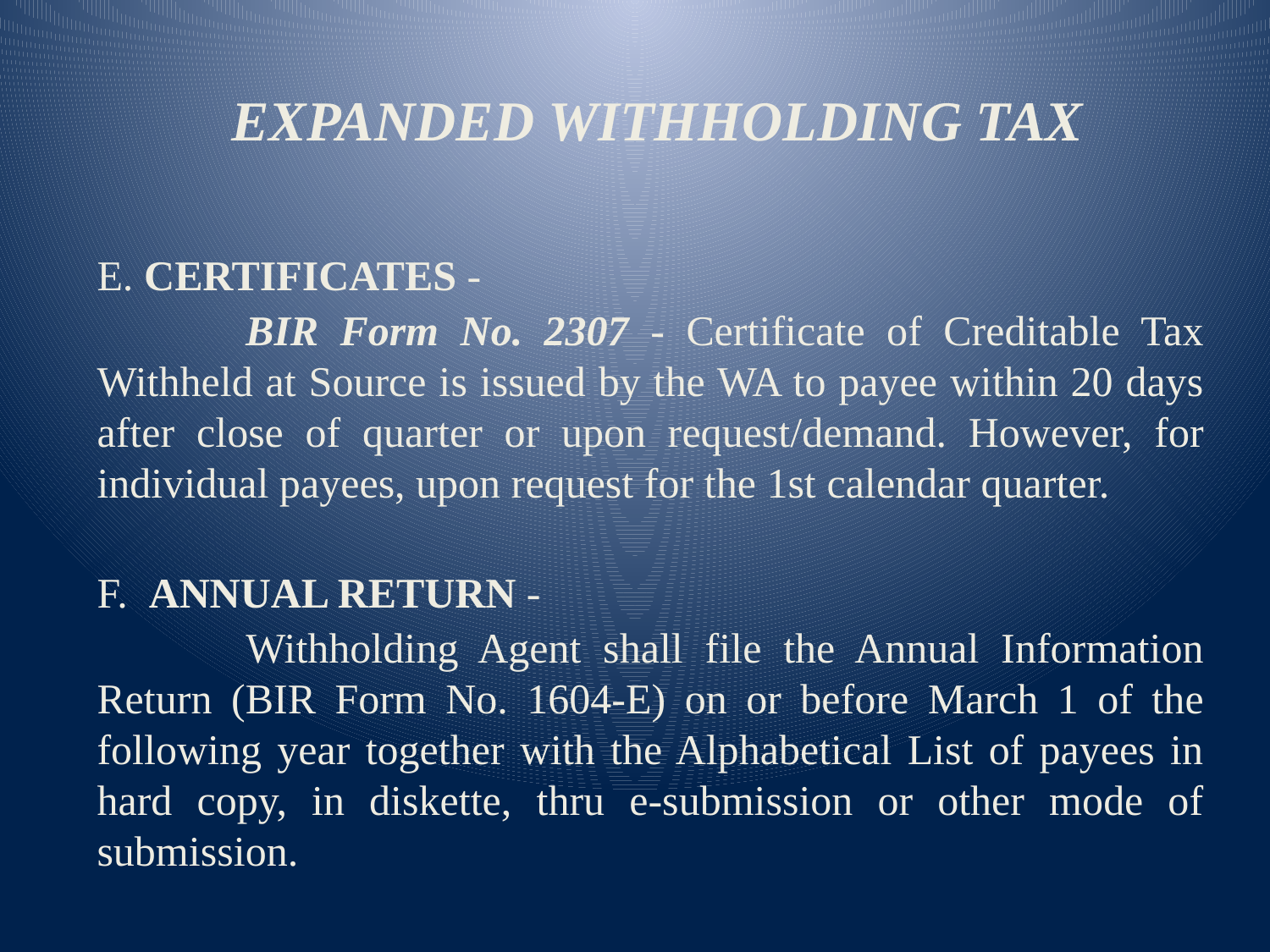

EXPANDED WITHHOLDING TAX
E. CERTIFICATES -
	 BIR Form No. 2307 - Certificate of Creditable Tax Withheld at Source is issued by the WA to payee within 20 days after close of quarter or upon request/demand. However, for individual payees, upon request for the 1st calendar quarter.

F.  ANNUAL RETURN -
	 Withholding Agent shall file the Annual Information Return (BIR Form No. 1604-E) on or before March 1 of the following year together with the Alphabetical List of payees in hard copy, in diskette, thru e-submission or other mode of submission.